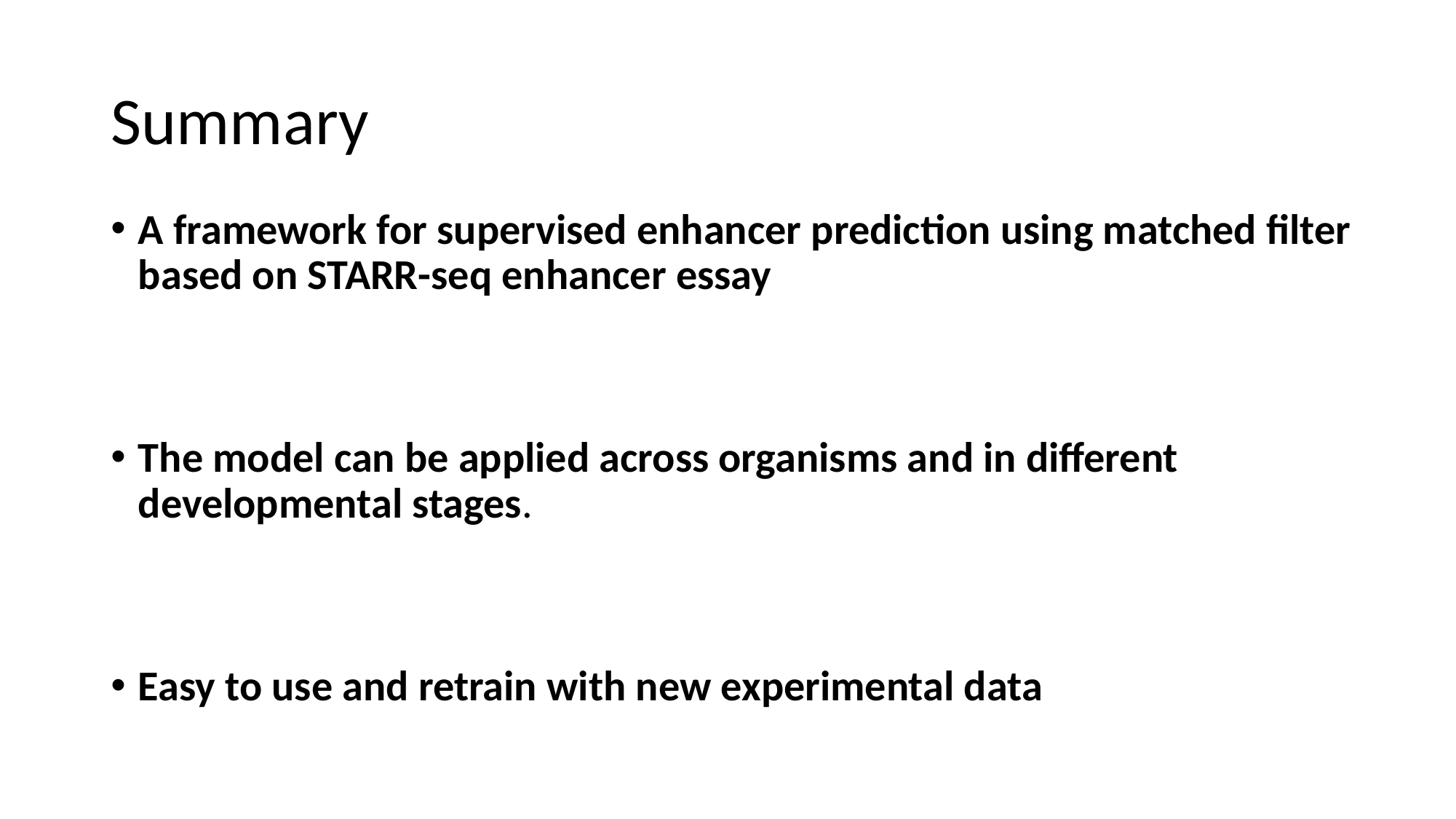

# Summary
A framework for supervised enhancer prediction using matched filter based on STARR-seq enhancer essay

The model can be applied across organisms and in different developmental stages.

Easy to use and retrain with new experimental data